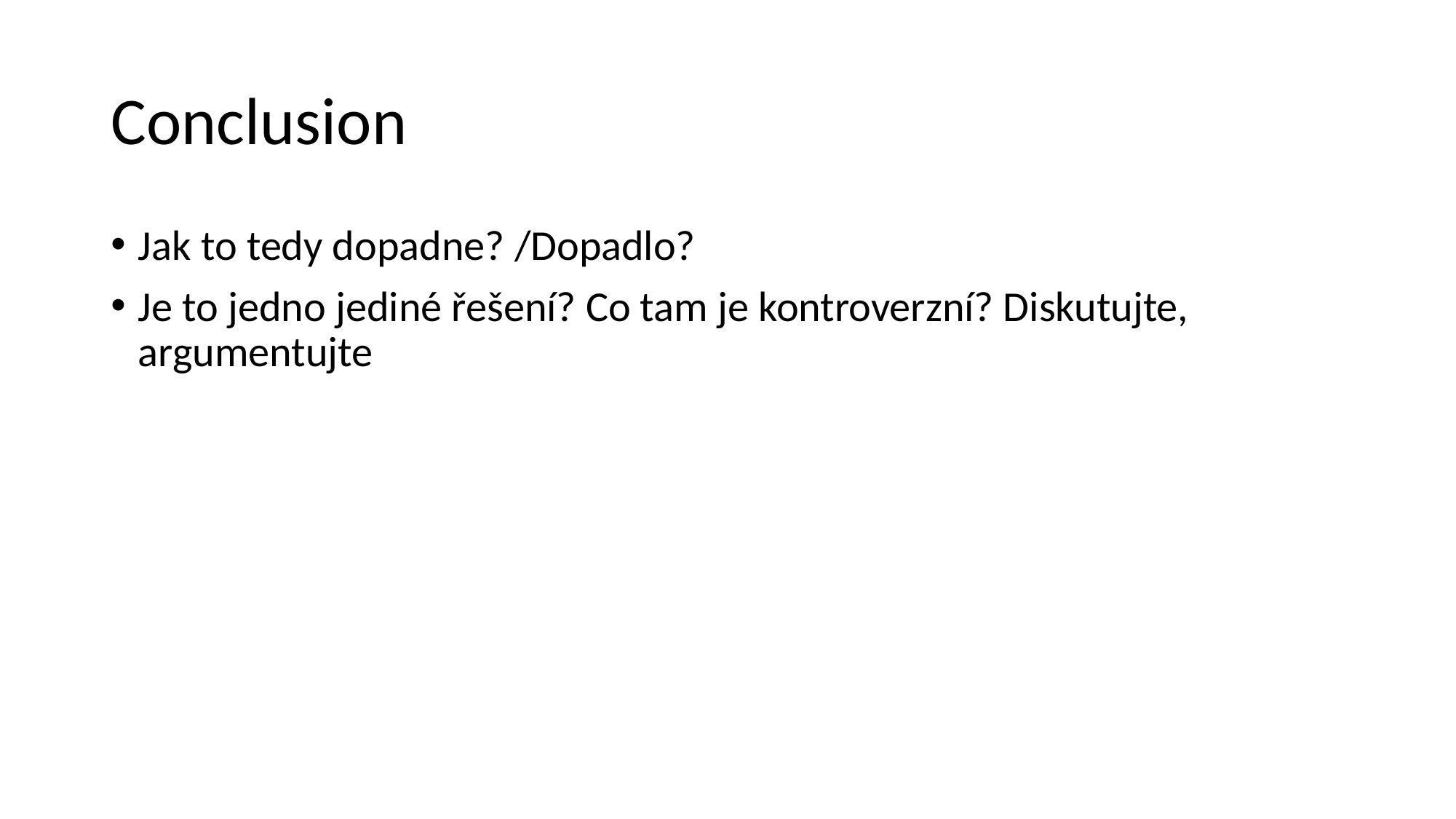

# Conclusion
Jak to tedy dopadne? /Dopadlo?
Je to jedno jediné řešení? Co tam je kontroverzní? Diskutujte, argumentujte